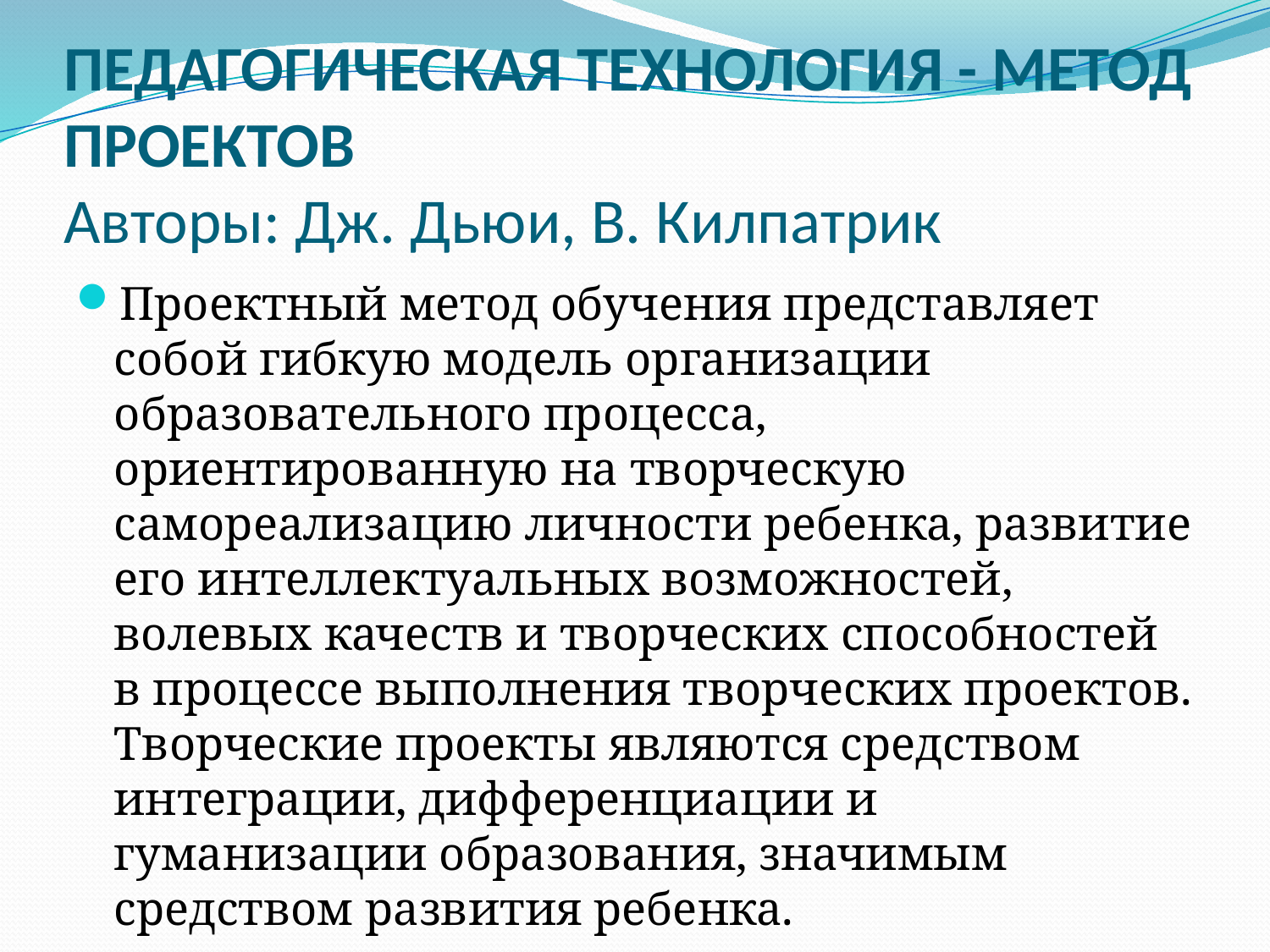

# ПЕДАГОГИЧЕСКАЯ ТЕХНОЛОГИЯ - МЕТОД ПРОЕКТОВ Авторы: Дж. Дьюи, В. Килпатрик
Проектный метод обучения представляет собой гибкую модель организации образовательного процесса, ориентированную на творческую самореализацию личности ребенка, развитие его интеллектуальных возможностей, волевых качеств и творческих способностей в процессе выполнения творческих проектов. Творческие проекты являются средством интеграции, дифференциации и гуманизации образования, значимым средством развития ребенка.